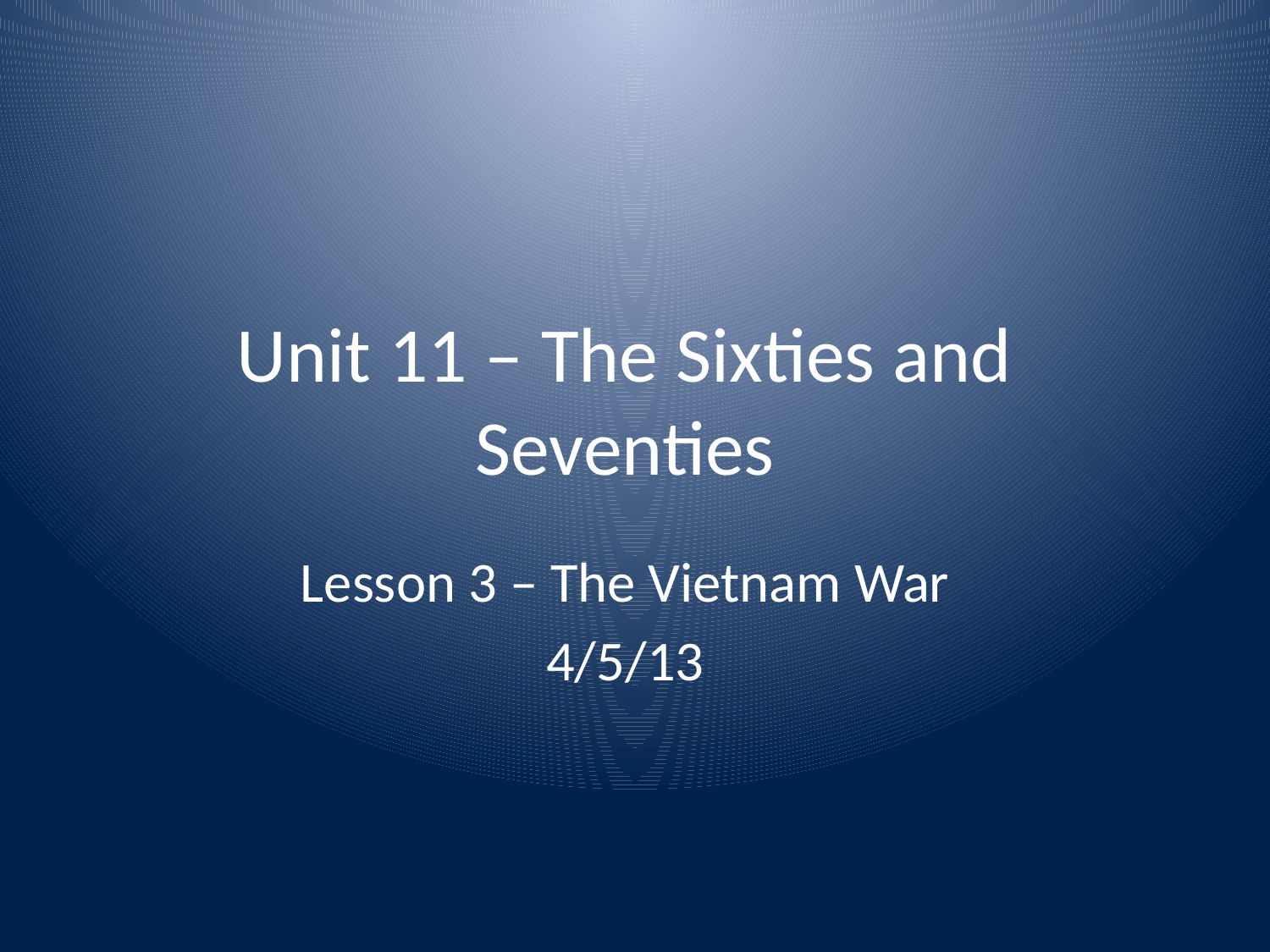

# Unit 11 – The Sixties and Seventies
Lesson 3 – The Vietnam War
4/5/13